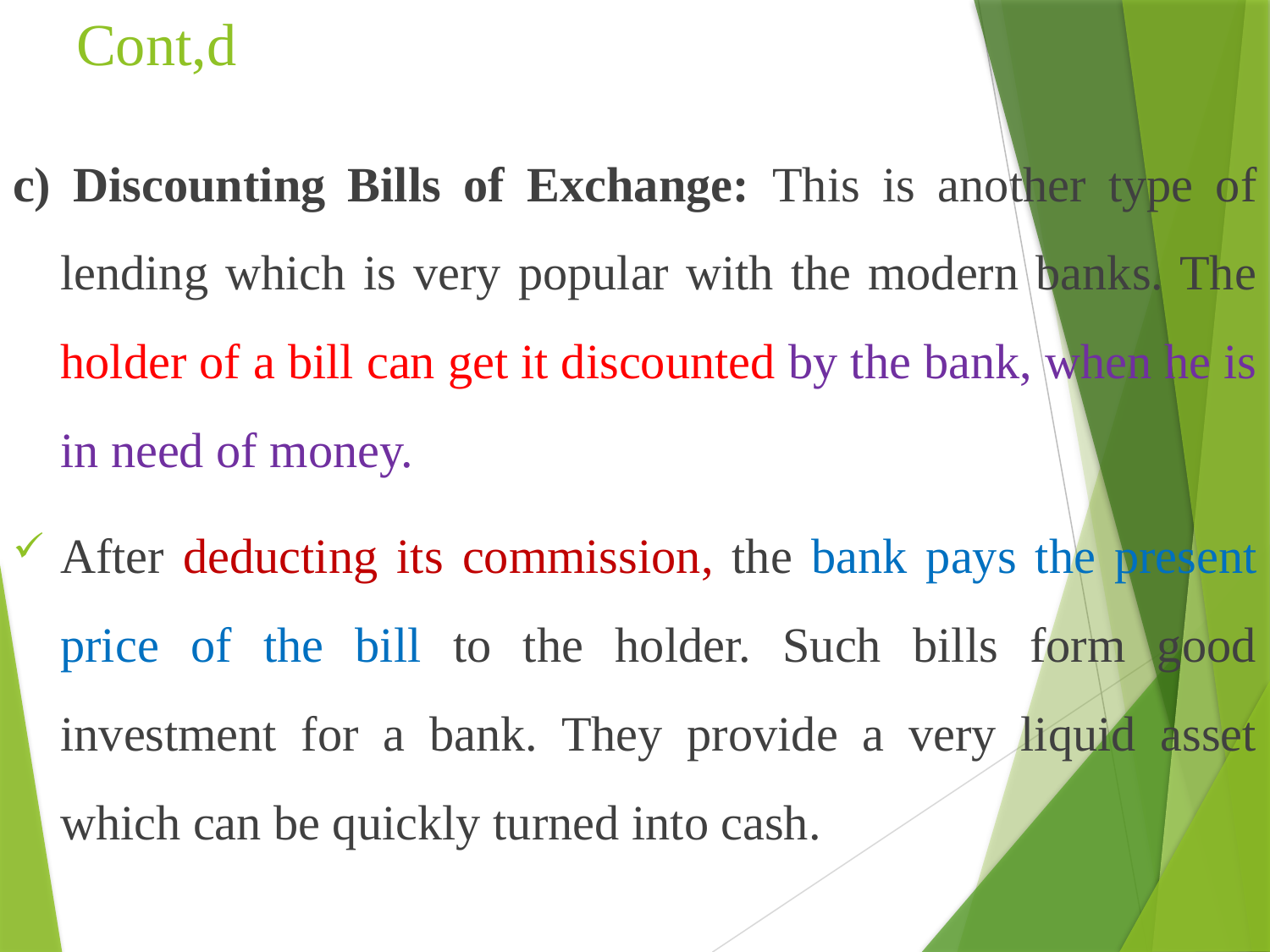

# Cont,d
c) Discounting Bills of Exchange: This is another type of lending which is very popular with the modern banks. The holder of a bill can get it discounted by the bank, when he is in need of money.
After deducting its commission, the bank pays the present price of the bill to the holder. Such bills form good investment for a bank. They provide a very liquid asset which can be quickly turned into cash.